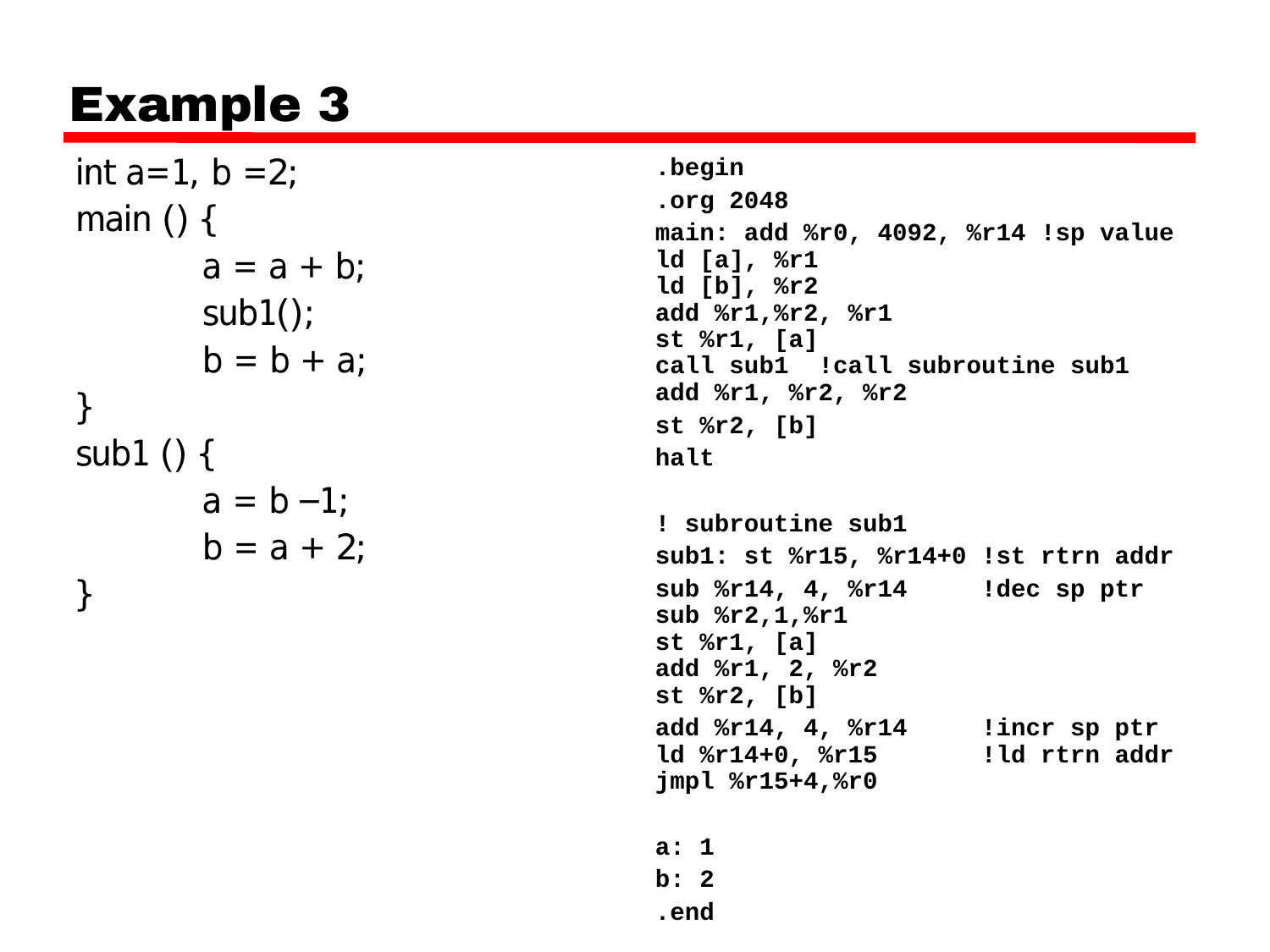

Example 3
int a=1, b =2;
main () {
 	a = a + b;
 	sub1();
 	b = b + a;
}
sub1 () {
 	a = b –1;
 	b = a + 2;
}
.begin
.org 2048
main: add %r0, 4092, %r14 !sp value
ld [a], %r1
ld [b], %r2
add %r1,%r2, %r1
st %r1, [a]
call sub1  !call subroutine sub1
add %r1, %r2, %r2
st %r2, [b]
halt

! subroutine sub1
sub1: st %r15, %r14+0 !st rtrn addr
sub %r14, 4, %r14     !dec sp ptr
sub %r2,1,%r1
st %r1, [a]
add %r1, 2, %r2
st %r2, [b]
add %r14, 4, %r14     !incr sp ptr
ld %r14+0, %r15       !ld rtrn addr
jmpl %r15+4,%r0

a: 1
b: 2
.end